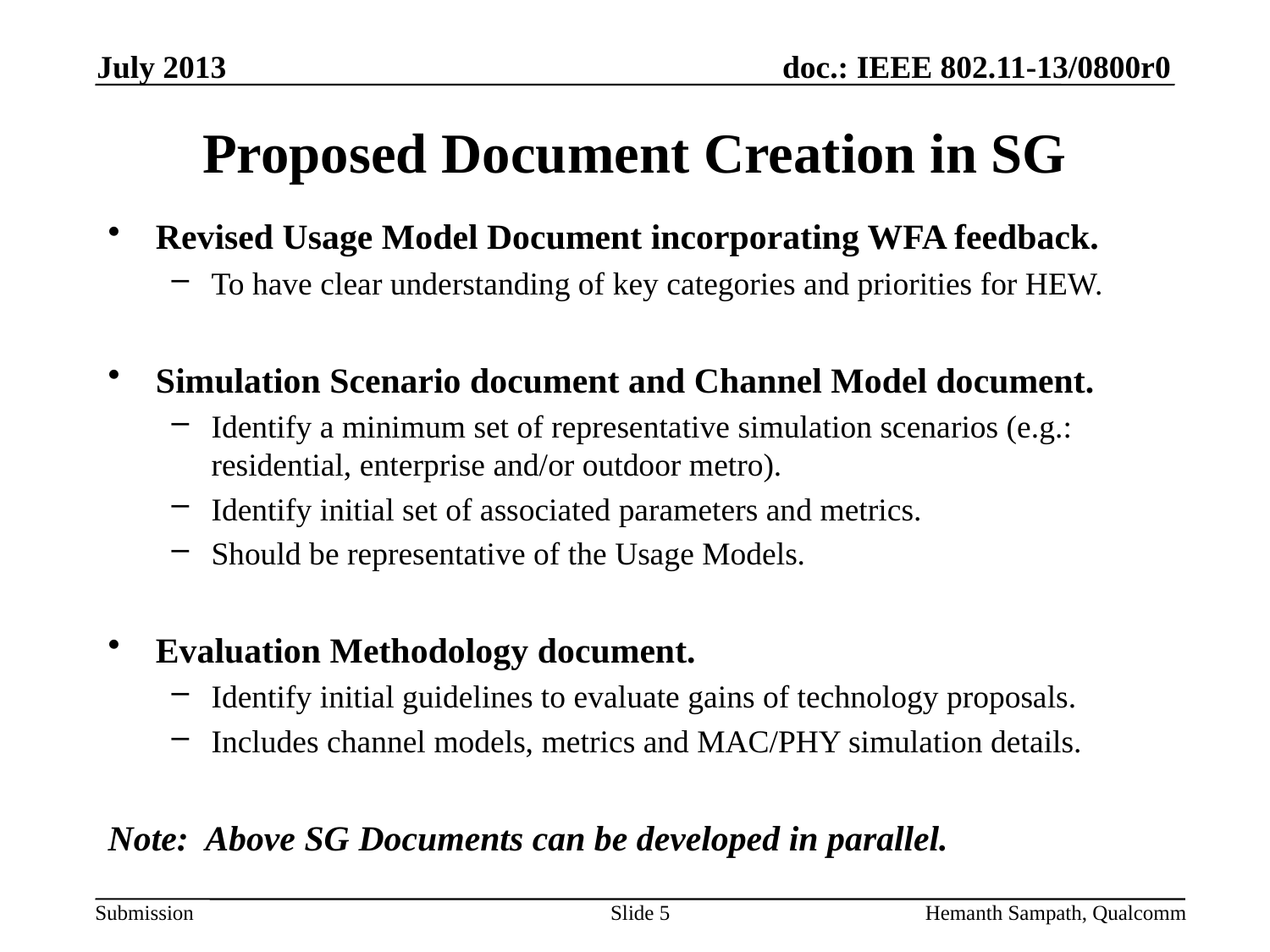

July 2013
# Proposed Document Creation in SG
Revised Usage Model Document incorporating WFA feedback.
To have clear understanding of key categories and priorities for HEW.

Simulation Scenario document and Channel Model document.
Identify a minimum set of representative simulation scenarios (e.g.: residential, enterprise and/or outdoor metro).
Identify initial set of associated parameters and metrics.
Should be representative of the Usage Models.

Evaluation Methodology document.
Identify initial guidelines to evaluate gains of technology proposals.
Includes channel models, metrics and MAC/PHY simulation details.

Note:  Above SG Documents can be developed in parallel.

Slide 5
Hemanth Sampath, Qualcomm